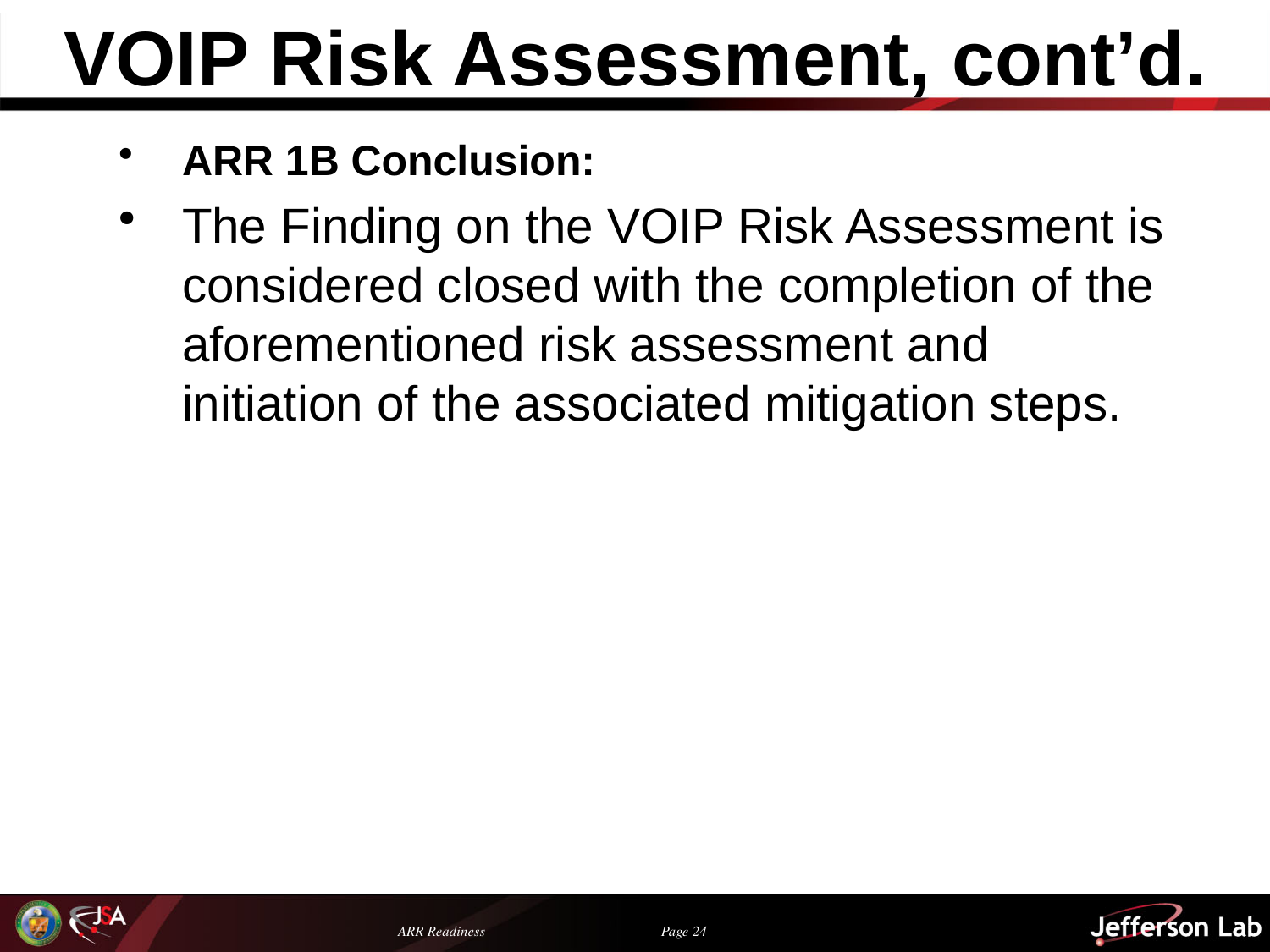

# VOIP Risk Assessment, cont’d.
ARR 1B Conclusion:
The Finding on the VOIP Risk Assessment is considered closed with the completion of the aforementioned risk assessment and initiation of the associated mitigation steps.